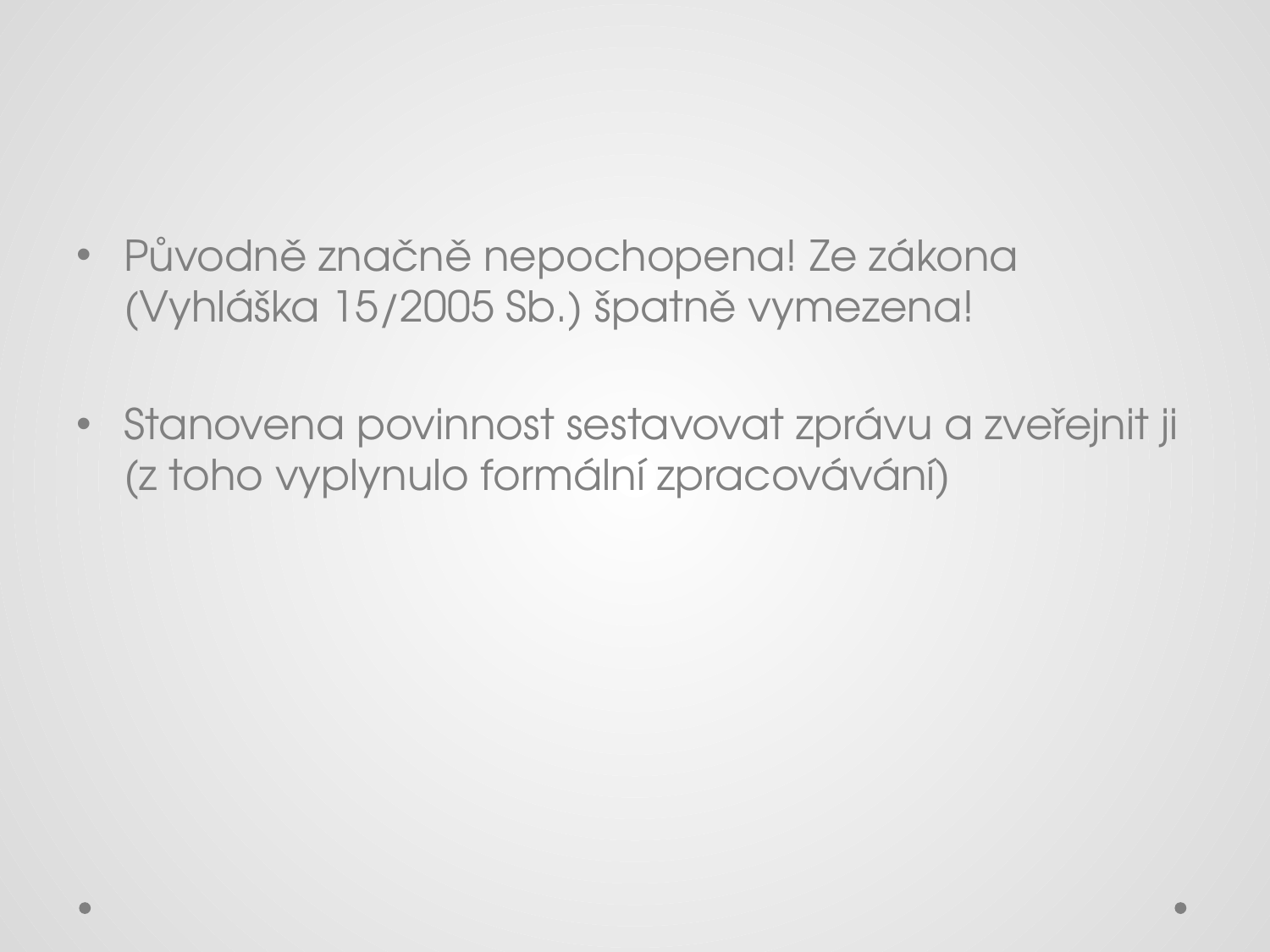

Původně značně nepochopena! Ze zákona (Vyhláška 15/2005 Sb.) špatně vymezena!

Stanovena povinnost sestavovat zprávu a zveřejnit ji (z toho vyplynulo formální zpracovávání)